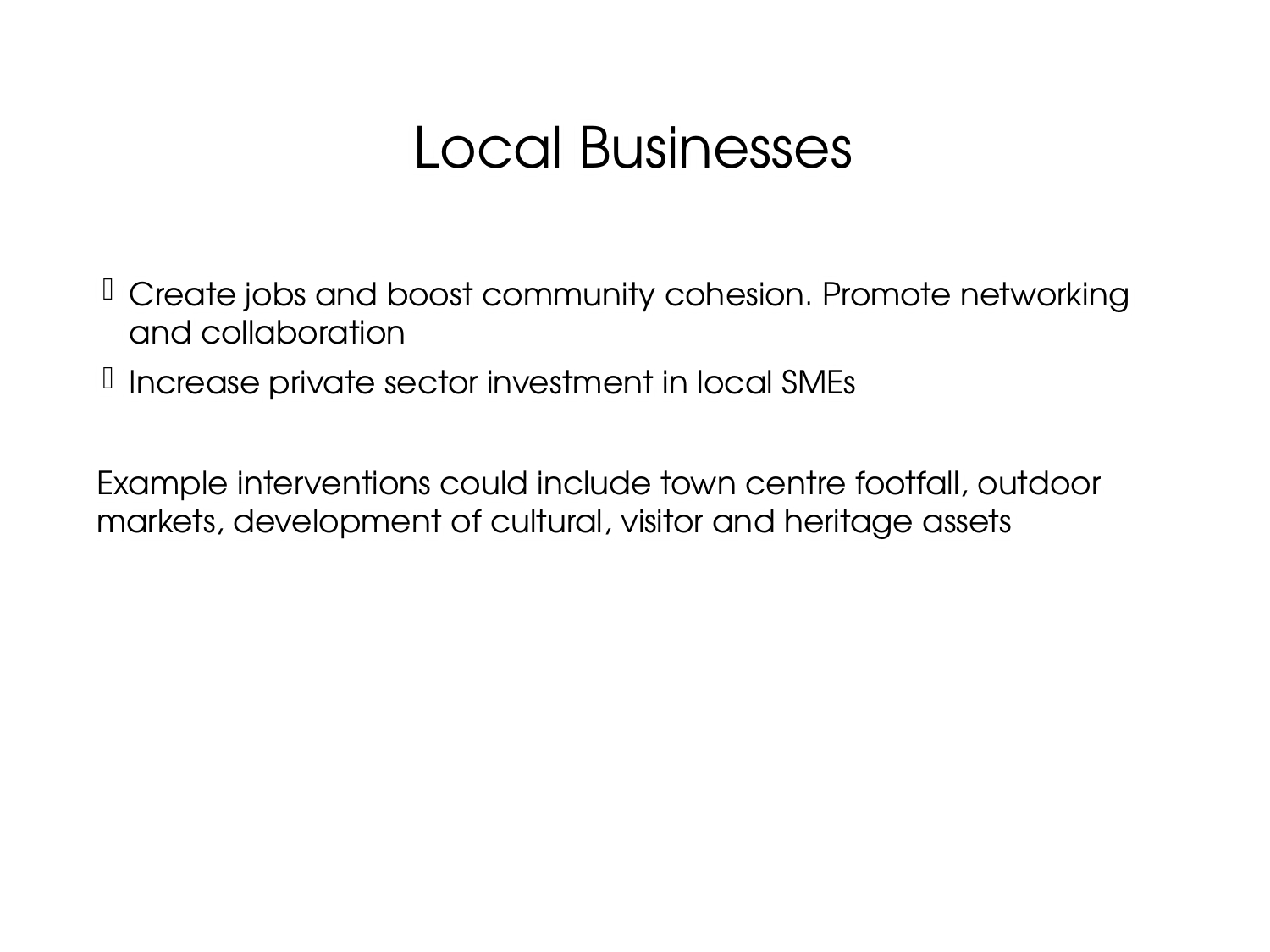

# Local Businesses
Create jobs and boost community cohesion. Promote networking and collaboration
Increase private sector investment in local SMEs

Example interventions could include town centre footfall, outdoor markets, development of cultural, visitor and heritage assets